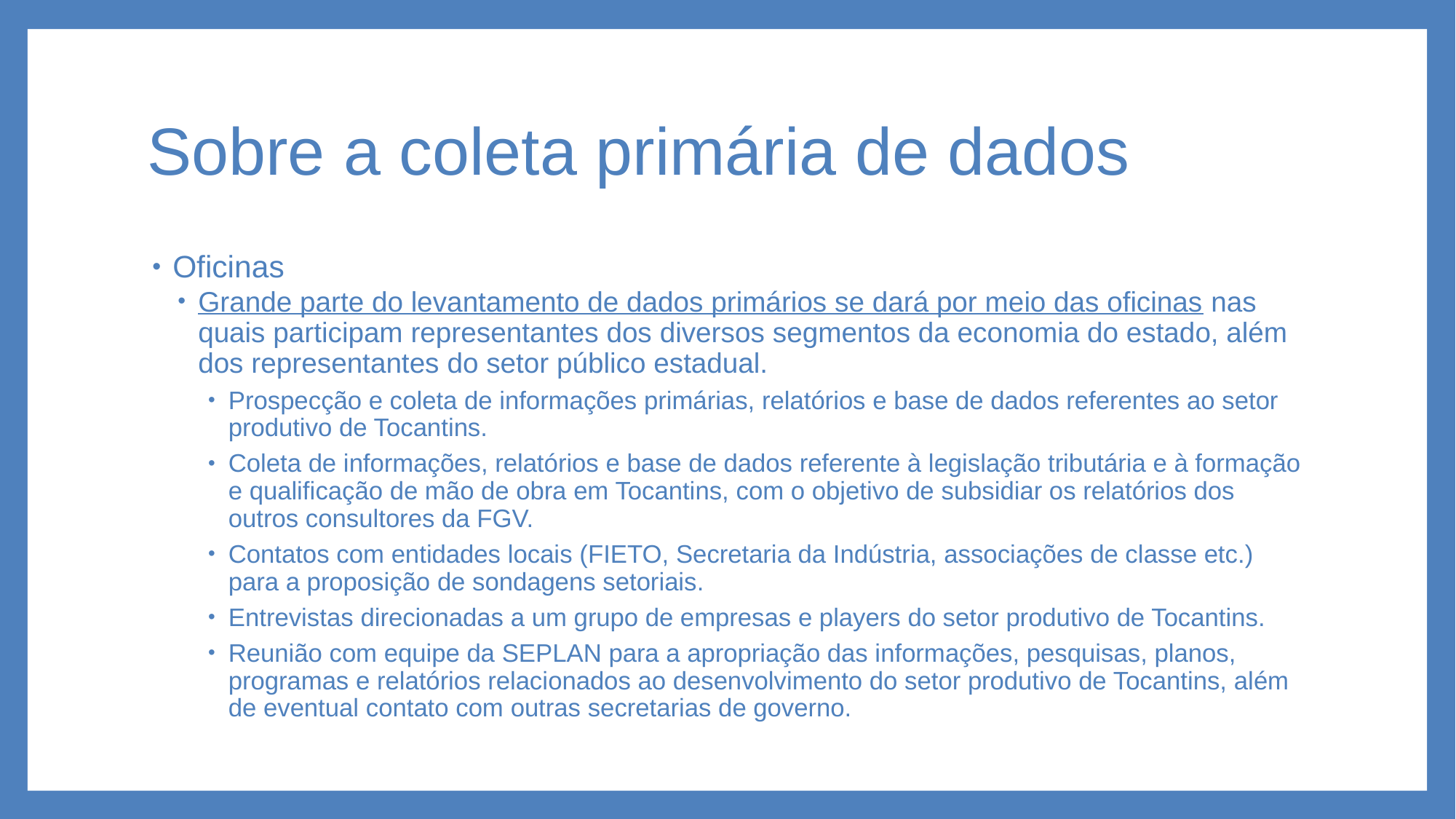

# Sobre a coleta primária de dados
Oficinas
Grande parte do levantamento de dados primários se dará por meio das oficinas nas quais participam representantes dos diversos segmentos da economia do estado, além dos representantes do setor público estadual.
Prospecção e coleta de informações primárias, relatórios e base de dados referentes ao setor produtivo de Tocantins.
Coleta de informações, relatórios e base de dados referente à legislação tributária e à formação e qualificação de mão de obra em Tocantins, com o objetivo de subsidiar os relatórios dos outros consultores da FGV.
Contatos com entidades locais (FIETO, Secretaria da Indústria, associações de classe etc.) para a proposição de sondagens setoriais.
Entrevistas direcionadas a um grupo de empresas e players do setor produtivo de Tocantins.
Reunião com equipe da SEPLAN para a apropriação das informações, pesquisas, planos, programas e relatórios relacionados ao desenvolvimento do setor produtivo de Tocantins, além de eventual contato com outras secretarias de governo.